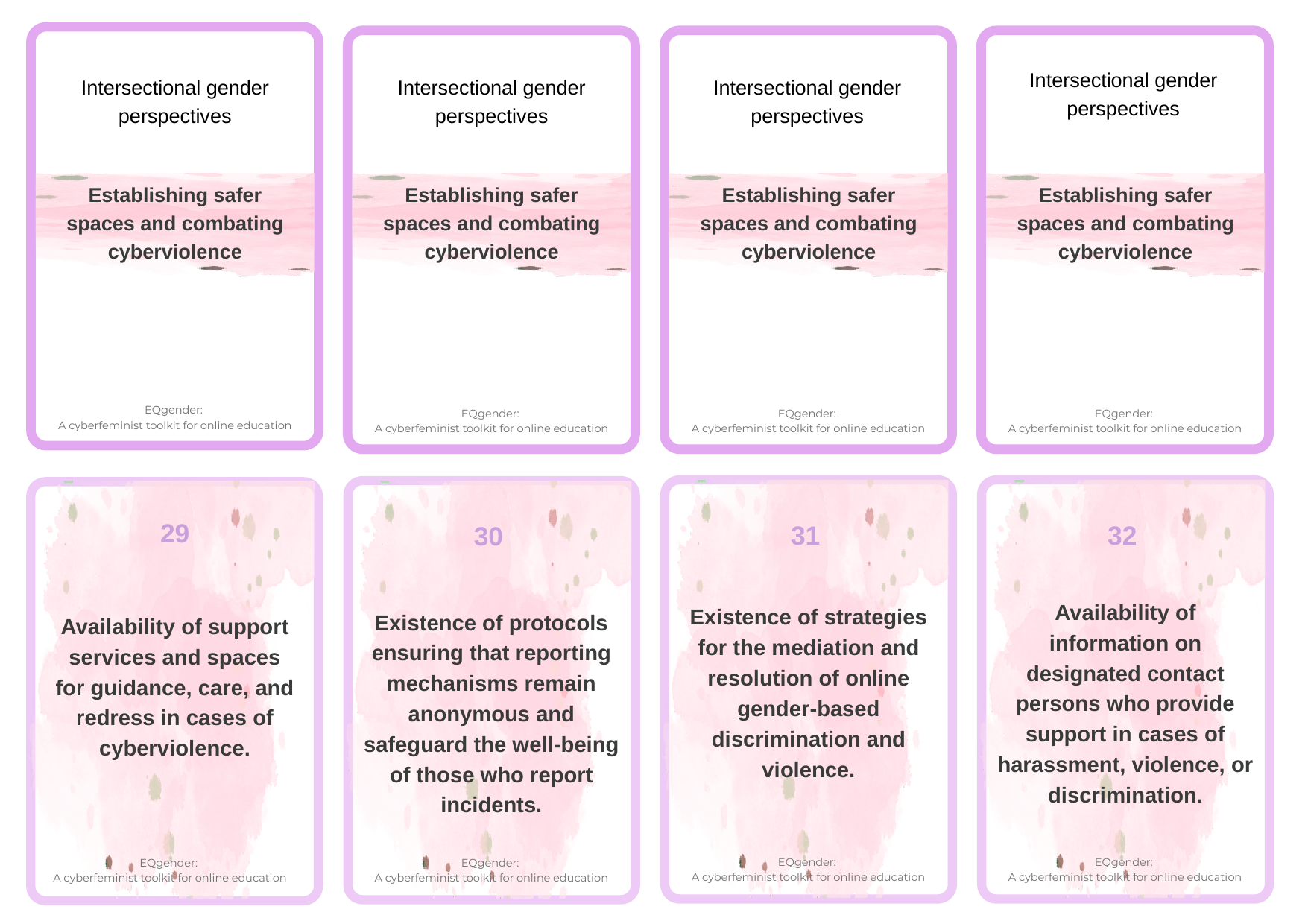

Intersectional gender perspectives
Intersectional gender perspectives
Intersectional gender perspectives
Intersectional gender perspectives

Establishing safer spaces and combating cyberviolence
Establishing safer spaces and combating cyberviolence
Establishing safer spaces and combating cyberviolence
Establishing safer spaces and combating cyberviolence

EQgender:
A cyberfeminist toolkit for online education
EQgender:
A cyberfeminist toolkit for online education
EQgender:
A cyberfeminist toolkit for online education
EQgender:
A cyberfeminist toolkit for online education

29
31
32
30

Availability of information on designated contact persons who provide support in cases of harassment, violence, or discrimination.
Existence of strategies for the mediation and resolution of online gender-based discrimination and violence.
Existence of protocols ensuring that reporting mechanisms remain anonymous and safeguard the well-being of those who report incidents.
Availability of support services and spaces for guidance, care, and redress in cases of cyberviolence.
EQgender:
A cyberfeminist toolkit for online education
EQgender:
A cyberfeminist toolkit for online education
EQgender:
A cyberfeminist toolkit for online education
EQgender:
A cyberfeminist toolkit for online education